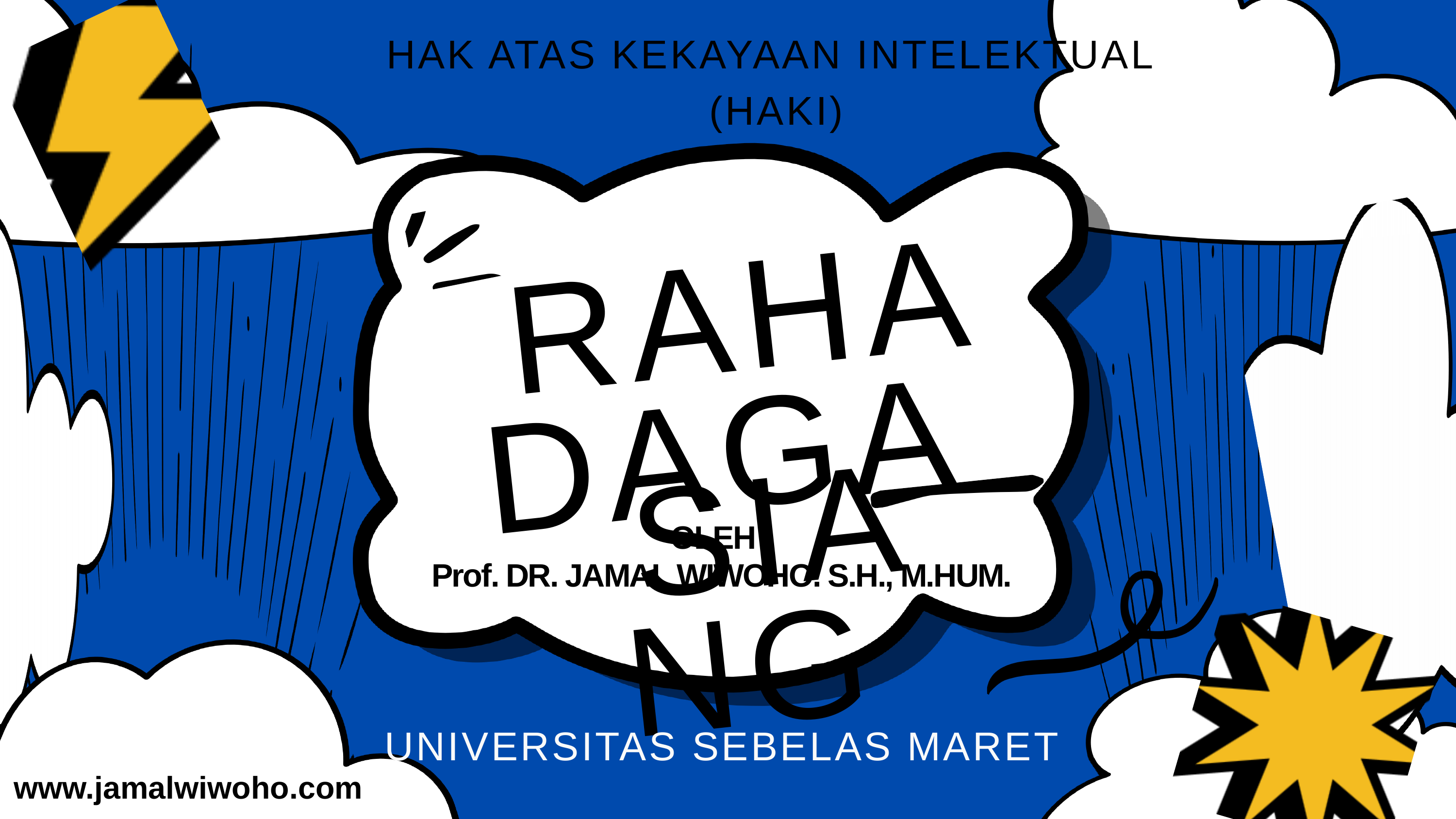

HAK ATAS KEKAYAAN INTELEKTUAL
(HAKI)

RAHASIA

DAGANG

OLEH :
Prof. DR. JAMAL WIWOHO. S.H., M.HUM.

UNIVERSITAS SEBELAS MARET
 www.jamalwiwoho.com